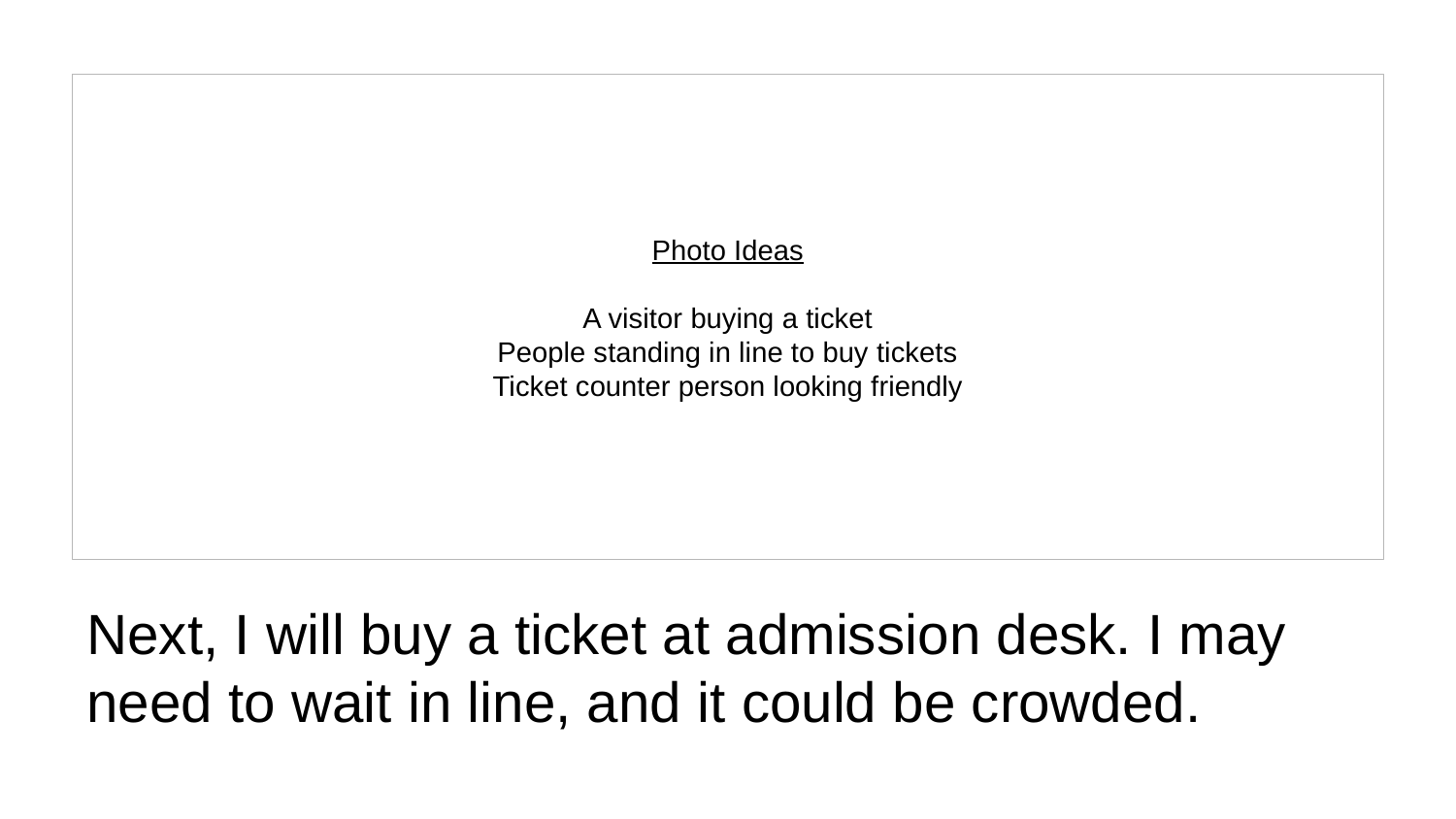

Photo Ideas

A visitor buying a ticket
People standing in line to buy tickets
Ticket counter person looking friendly
# Next, I will buy a ticket at admission desk. I may need to wait in line, and it could be crowded.